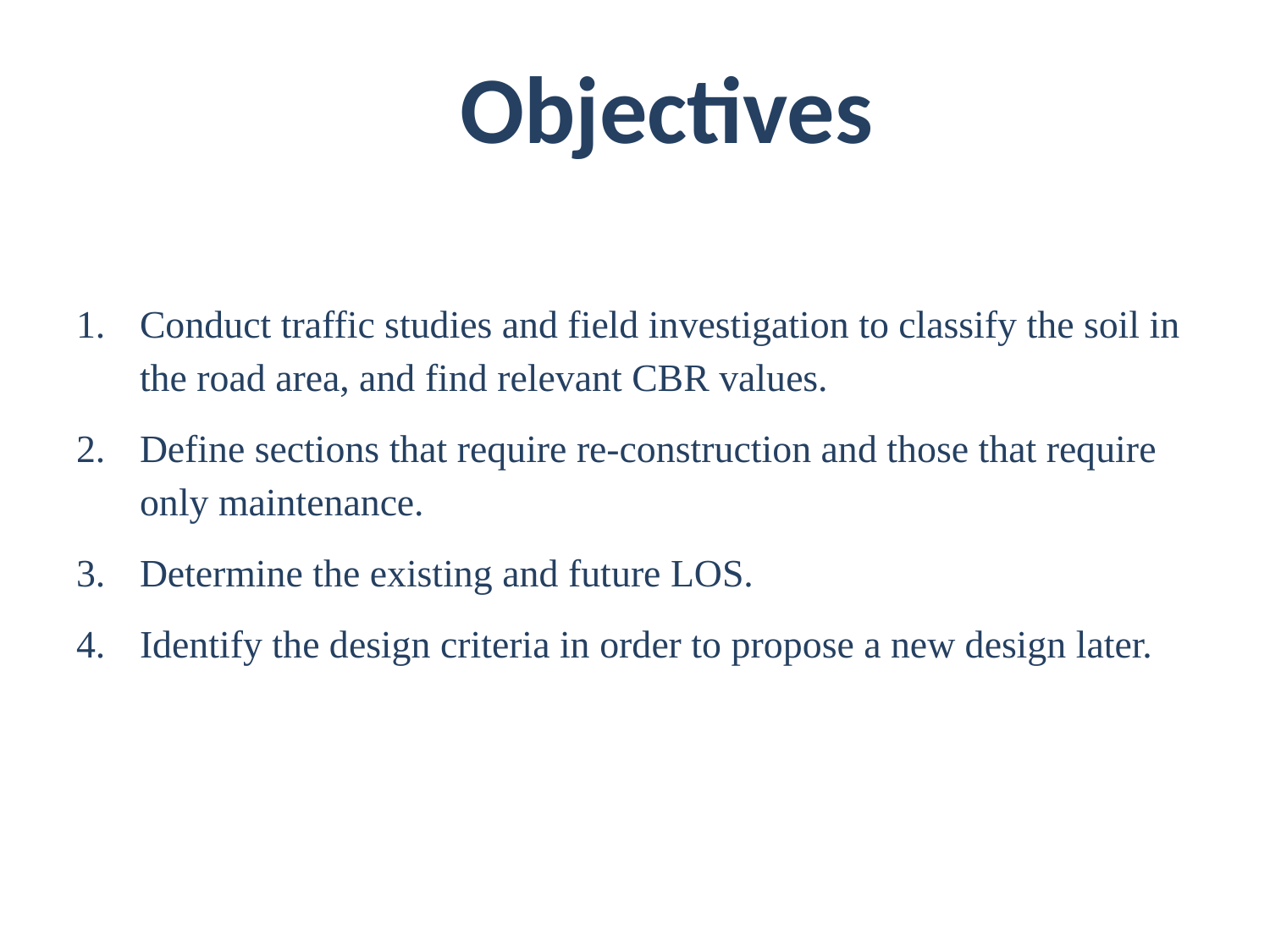

Objectives

Conduct traffic studies and field investigation to classify the soil in the road area, and find relevant CBR values.
Define sections that require re-construction and those that require only maintenance.
Determine the existing and future LOS.
Identify the design criteria in order to propose a new design later.